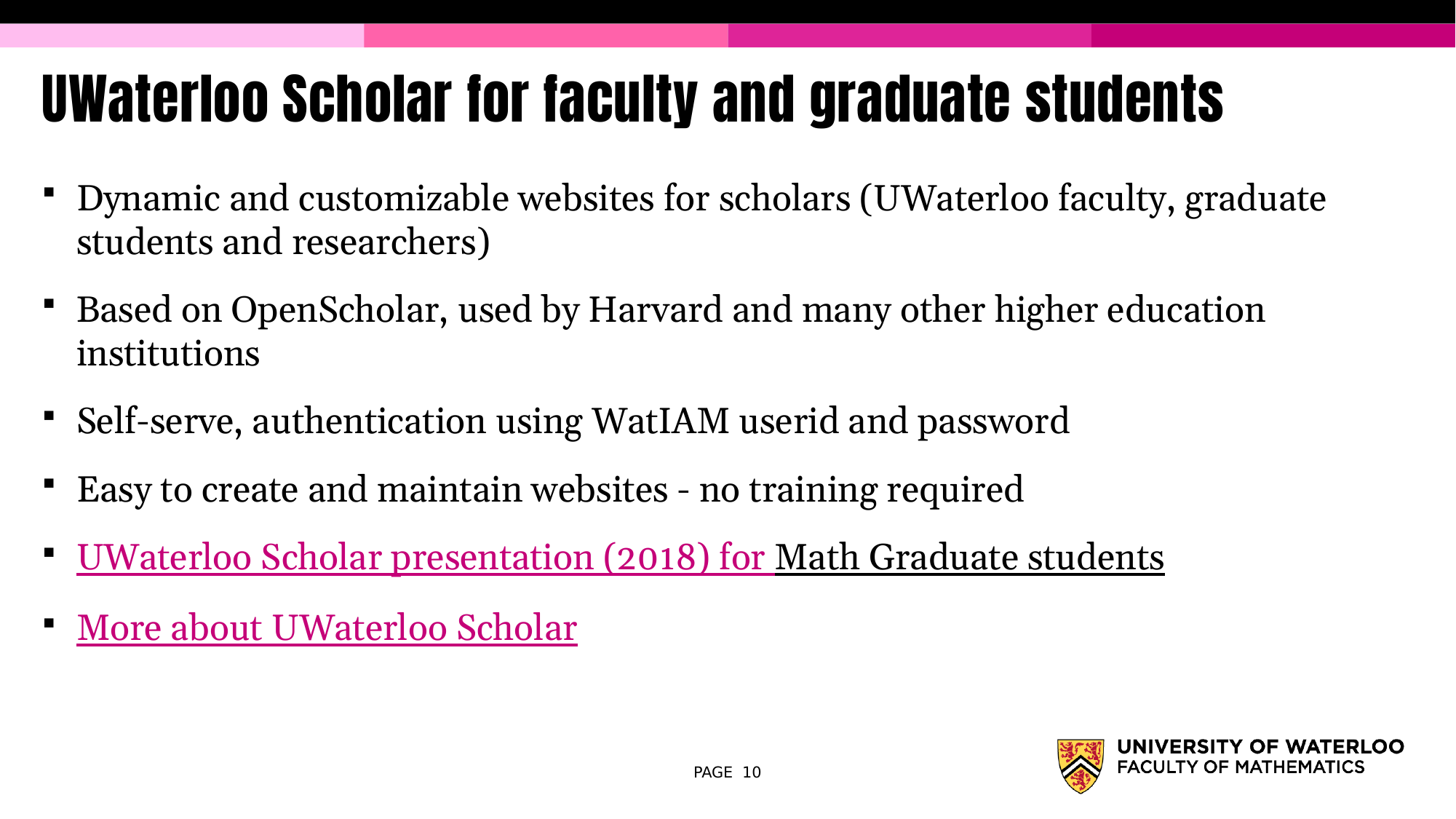

# UWaterloo Scholar for faculty and graduate students
Dynamic and customizable websites for scholars (UWaterloo faculty, graduate students and researchers)
Based on OpenScholar, used by Harvard and many other higher education institutions
Self-serve, authentication using WatIAM userid and password
Easy to create and maintain websites - no training required
UWaterloo Scholar presentation (2018) for Math Graduate students
More about UWaterloo Scholar
PAGE  10